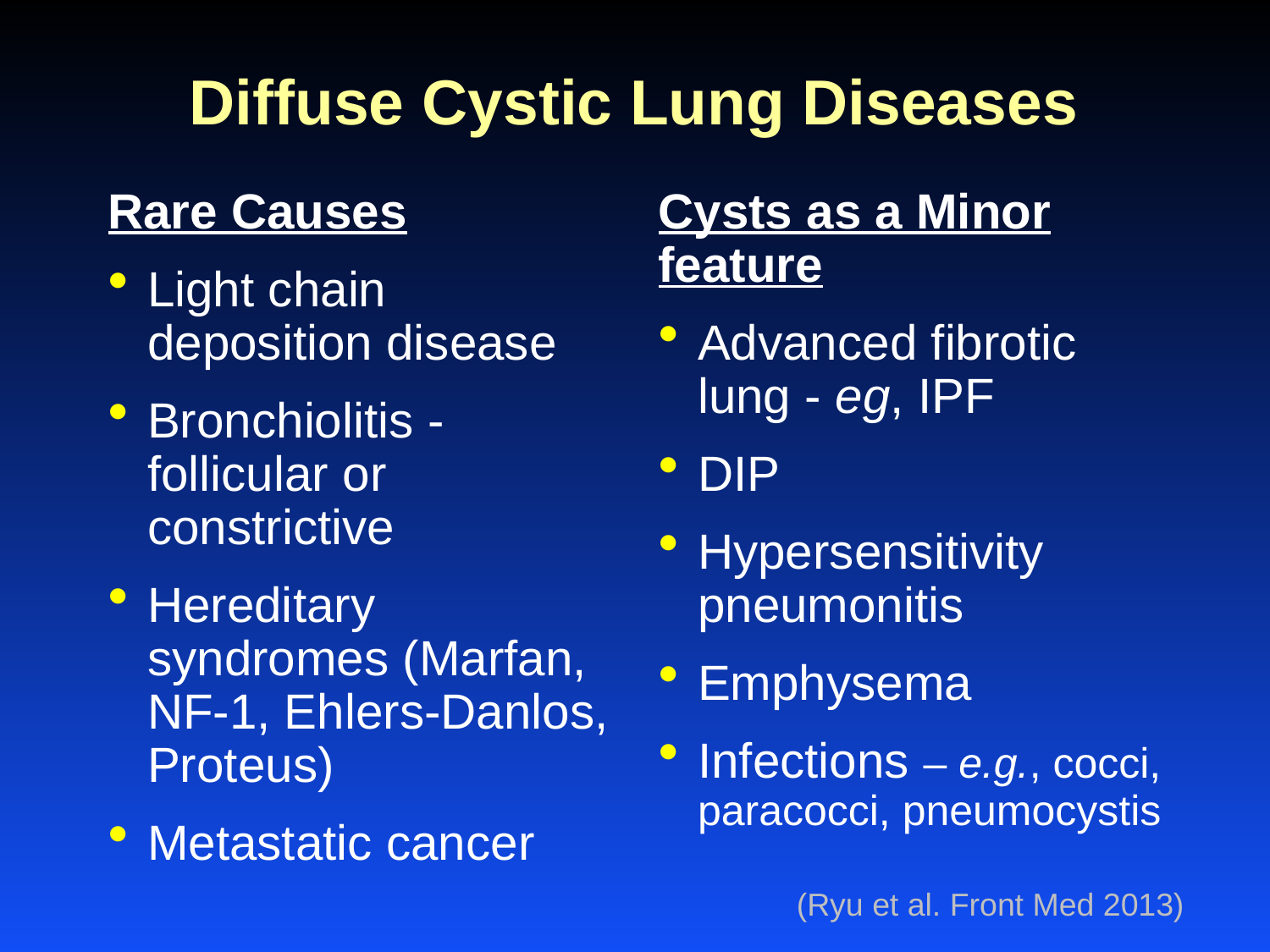

# Diffuse Cystic Lung Diseases
Rare Causes
Light chain deposition disease
Bronchiolitis -  follicular or constrictive
Hereditary syndromes (Marfan, NF-1, Ehlers-Danlos, Proteus)
Metastatic cancer
Cysts as a Minor feature
Advanced fibrotic lung - eg, IPF
DIP
Hypersensitivity pneumonitis
Emphysema
Infections – e.g., cocci, paracocci, pneumocystis
(Ryu et al. Front Med 2013)